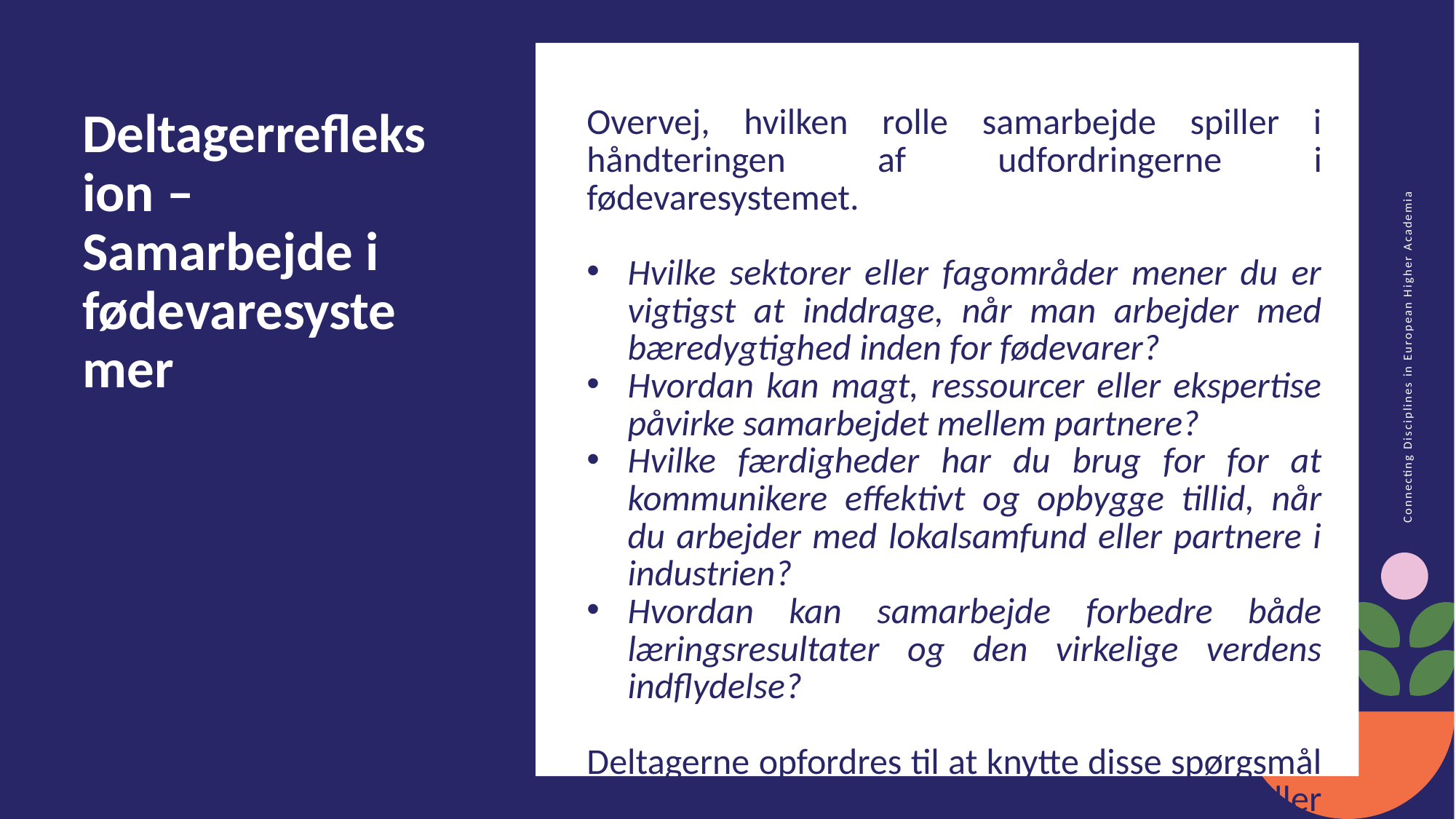

Overvej, hvilken rolle samarbejde spiller i håndteringen af udfordringerne i fødevaresystemet.

Hvilke sektorer eller fagområder mener du er vigtigst at inddrage, når man arbejder med bæredygtighed inden for fødevarer?
Hvordan kan magt, ressourcer eller ekspertise påvirke samarbejdet mellem partnere?
Hvilke færdigheder har du brug for for at kommunikere effektivt og opbygge tillid, når du arbejder med lokalsamfund eller partnere i industrien?
Hvordan kan samarbejde forbedre både læringsresultater og den virkelige verdens indflydelse?

Deltagerne opfordres til at knytte disse spørgsmål til deres egne studier, faglige interesser eller lokale fødevaresammenhænge.

Deltagerrefleksion – Samarbejde i fødevaresystemer